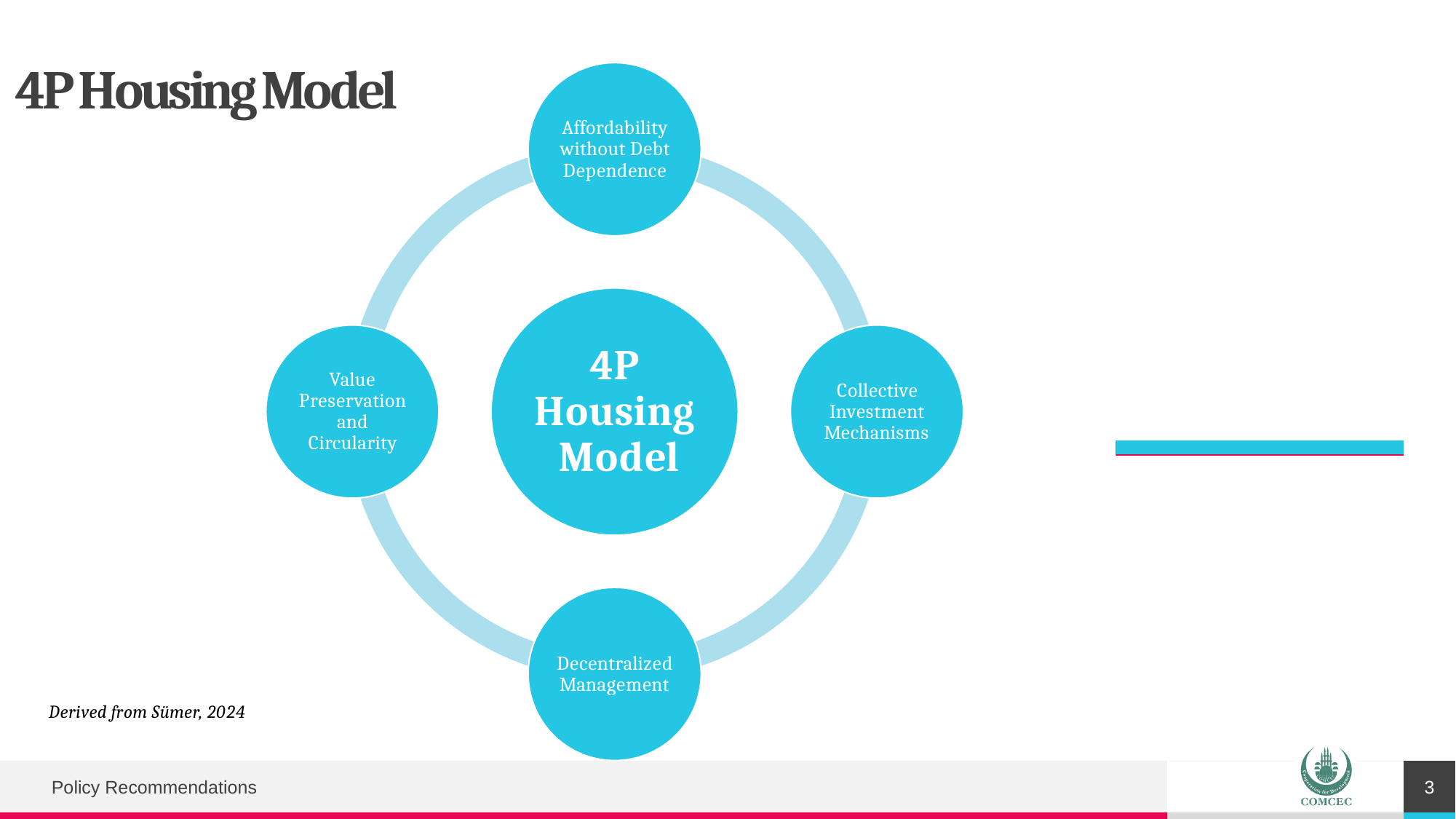

# 4P Housing Model
4P Housing  Model
Affordability without Debt Dependence
Collective Investment Mechanisms
Decentralized Management
Value Preservation and Circularity

Derived from Sümer, 2024
3
Policy Recommendations